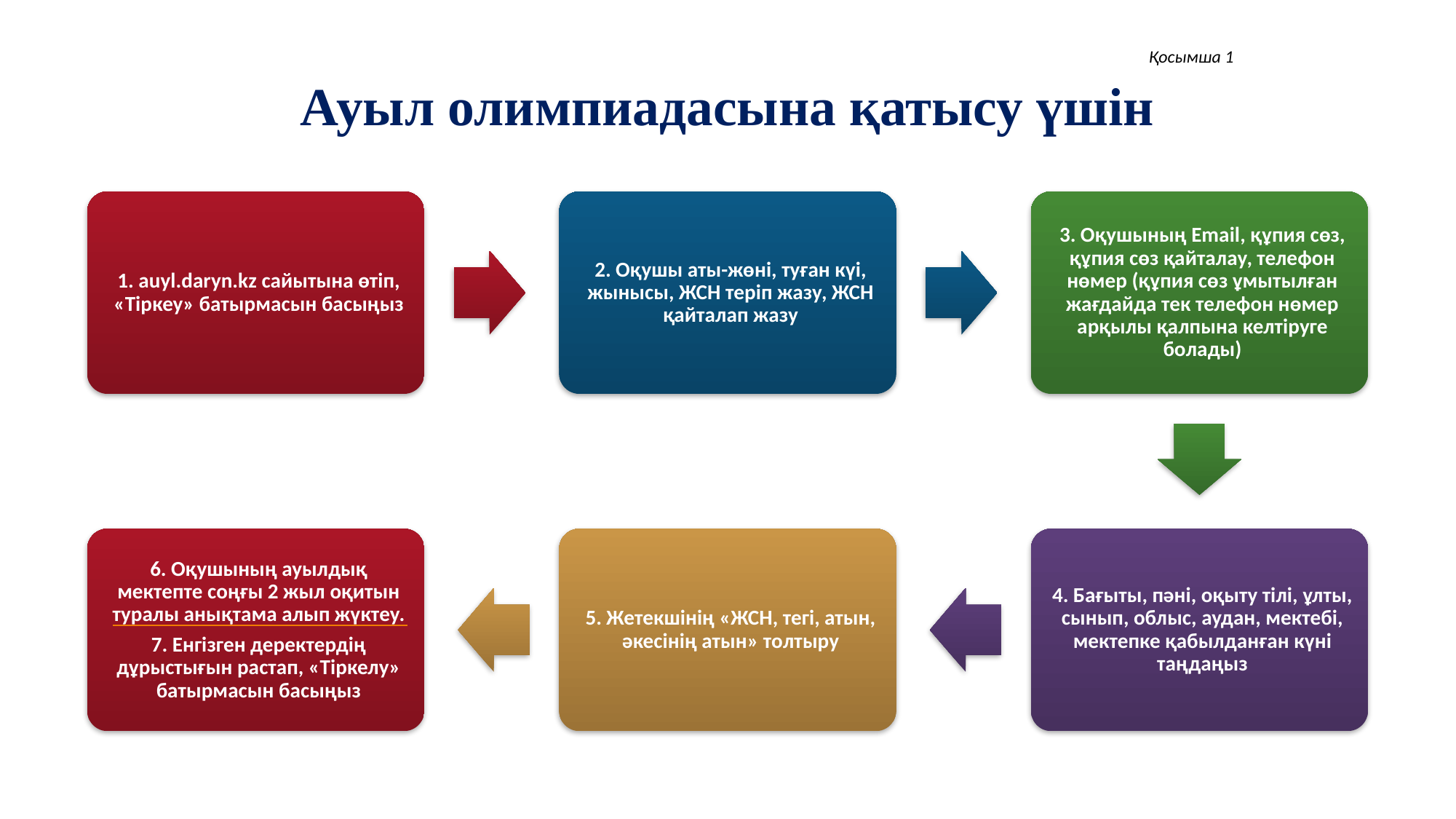

# Қосымша 1 Ауыл олимпиадасына қатысу үшін
1. auyl.daryn.kz сайытына өтіп, «Тіркеу» батырмасын басыңыз

2. Оқушы аты-жөні, туған күі, жынысы, ЖСН теріп жазу, ЖСН қайталап жазу

3. Оқушының Email, құпия сөз, құпия сөз қайталау, телефон нөмер (құпия сөз ұмытылған жағдайда тек телефон нөмер арқылы қалпына келтіруге болады)

4. Бағыты, пәні, оқыту тілі, ұлты, сынып, облыс, аудан, мектебі, мектепке қабылданған күні таңдаңыз

5. Жетекшінің «ЖСН, тегі, атын, әкесінің атын» толтыру

6. Оқушының ауылдық мектепте соңғы 2 жыл оқитын туралы анықтама алып жүктеу.
7. Енгізген деректердің дұрыстығын растап, «Тіркелу» батырмасын басыңыз